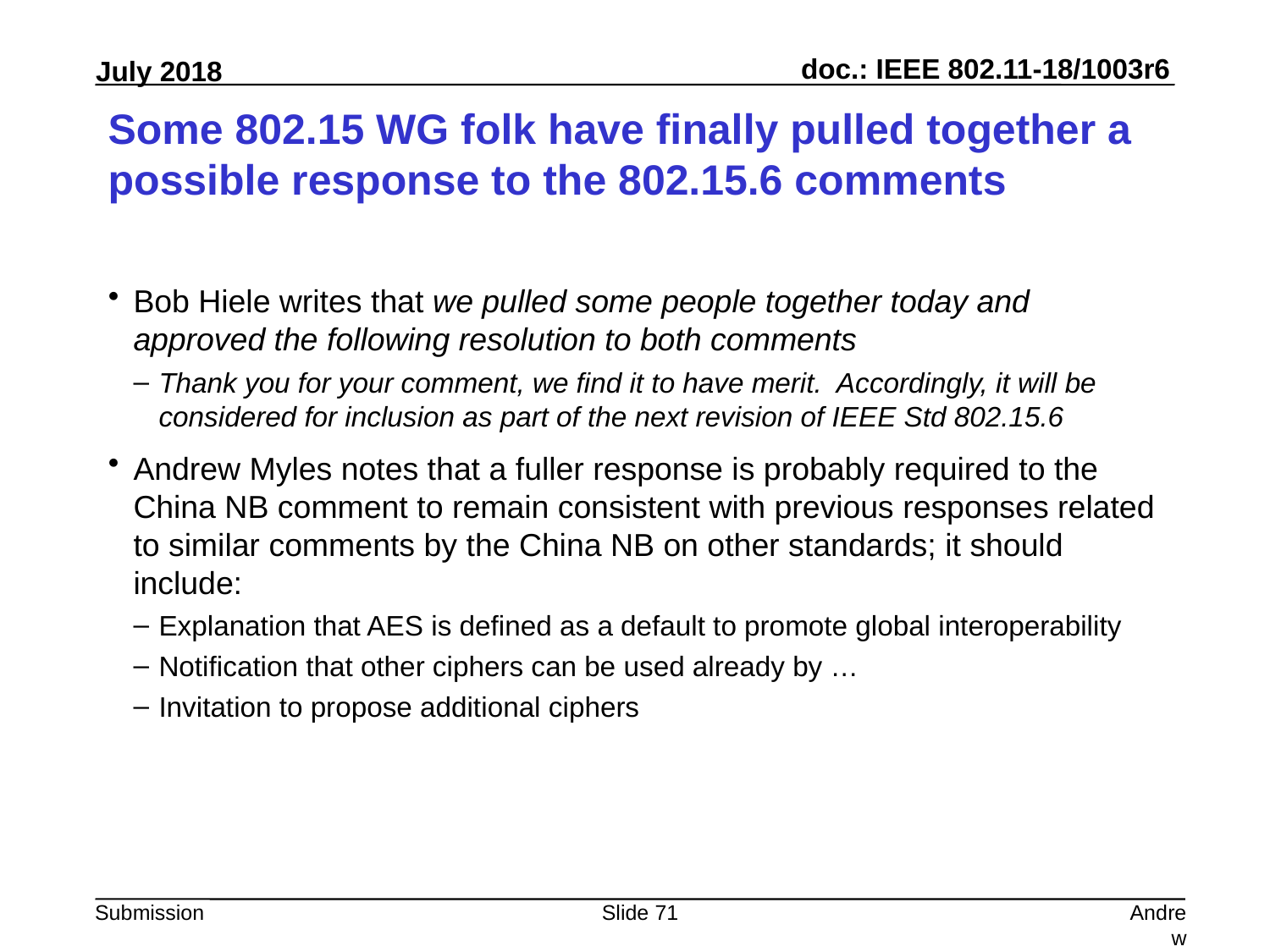

# Some 802.15 WG folk have finally pulled together a possible response to the 802.15.6 comments
Bob Hiele writes that we pulled some people together today and approved the following resolution to both comments
Thank you for your comment, we find it to have merit.  Accordingly, it will be considered for inclusion as part of the next revision of IEEE Std 802.15.6
Andrew Myles notes that a fuller response is probably required to the China NB comment to remain consistent with previous responses related to similar comments by the China NB on other standards; it should include:
Explanation that AES is defined as a default to promote global interoperability
Notification that other ciphers can be used already by …
Invitation to propose additional ciphers
Slide 71
Andrew Myles, Cisco